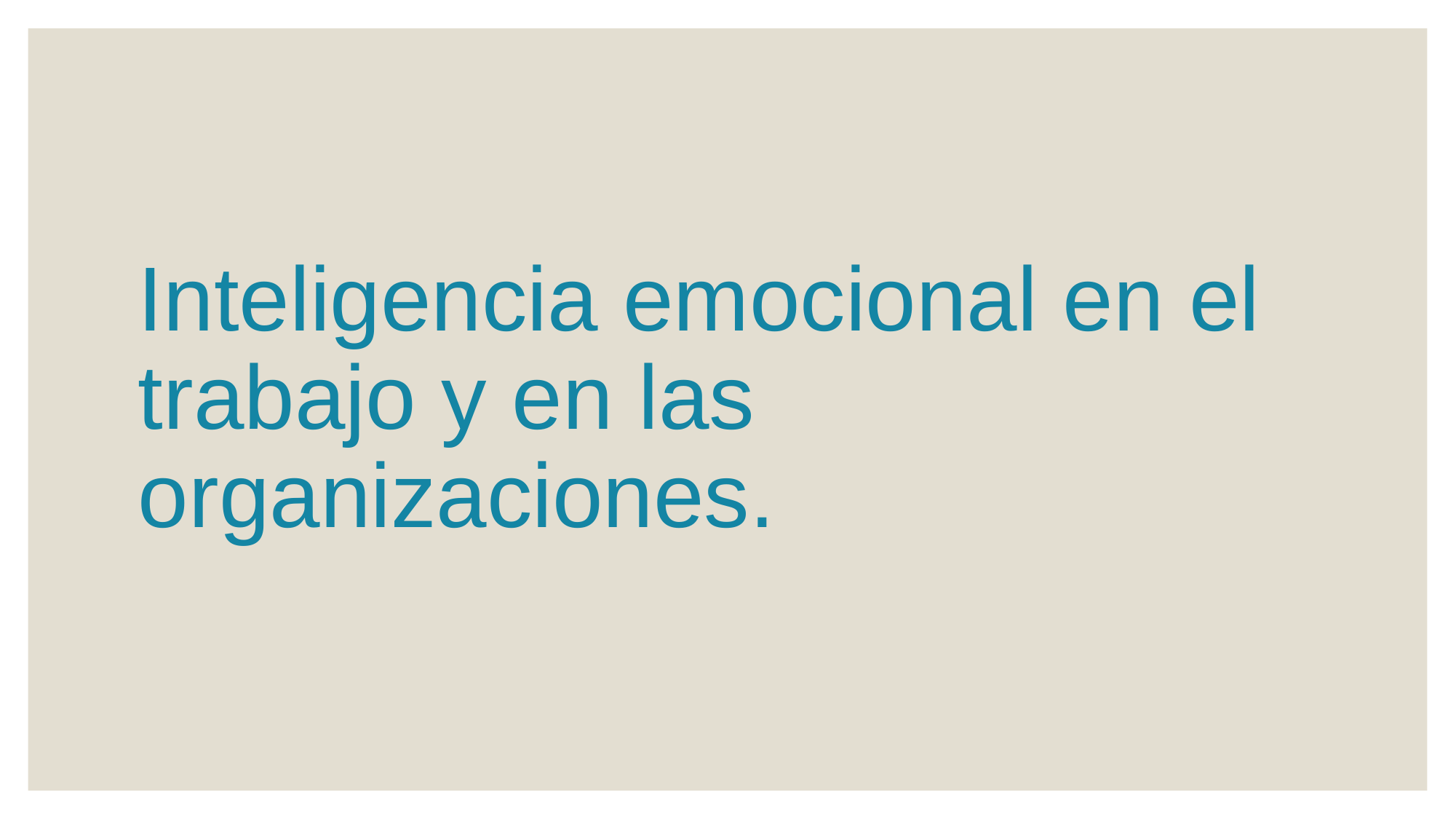

# Inteligencia emocional en el trabajo y en las organizaciones.